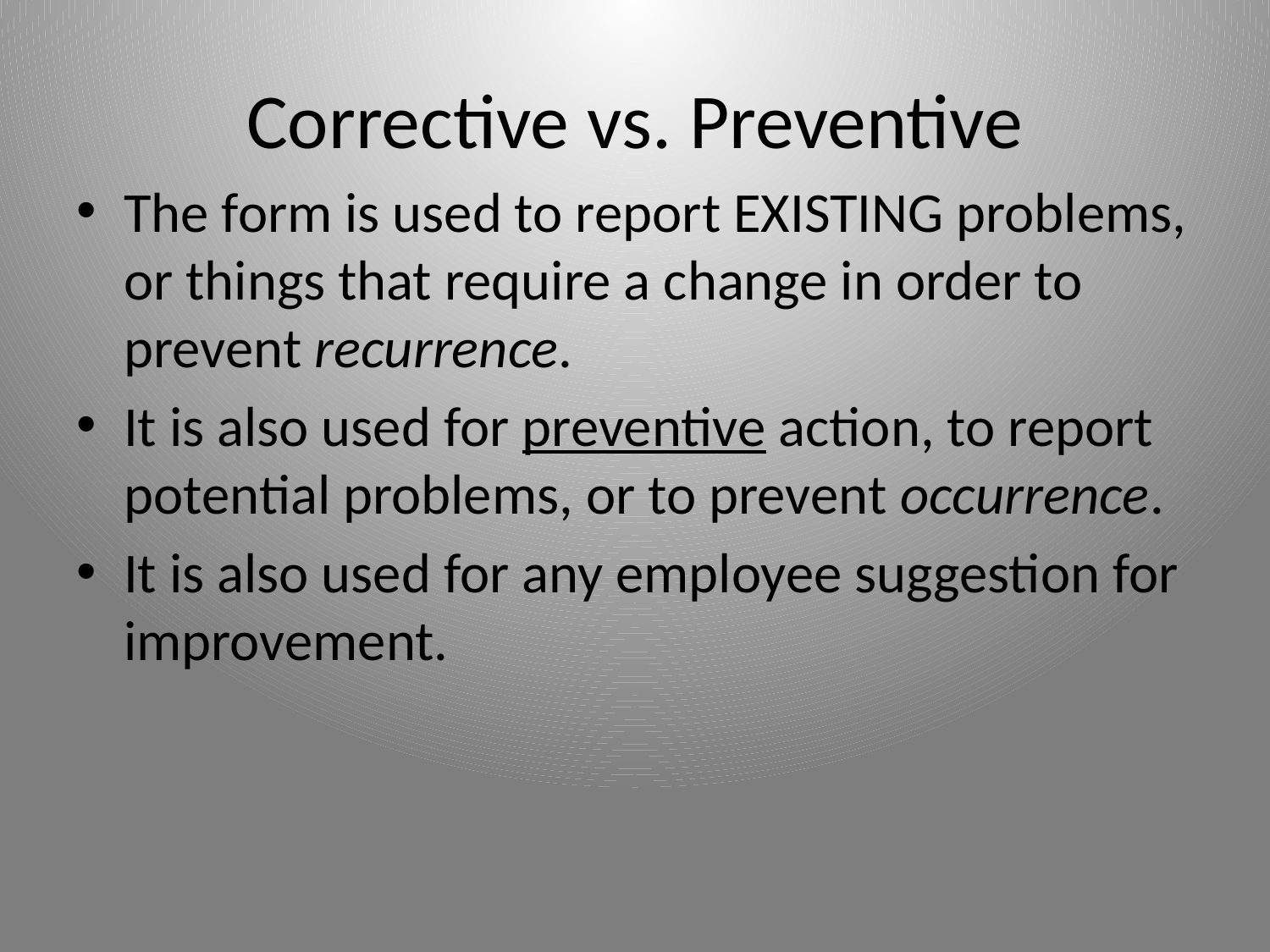

# Corrective vs. Preventive
The form is used to report EXISTING problems, or things that require a change in order to prevent recurrence.
It is also used for preventive action, to report potential problems, or to prevent occurrence.
It is also used for any employee suggestion for improvement.